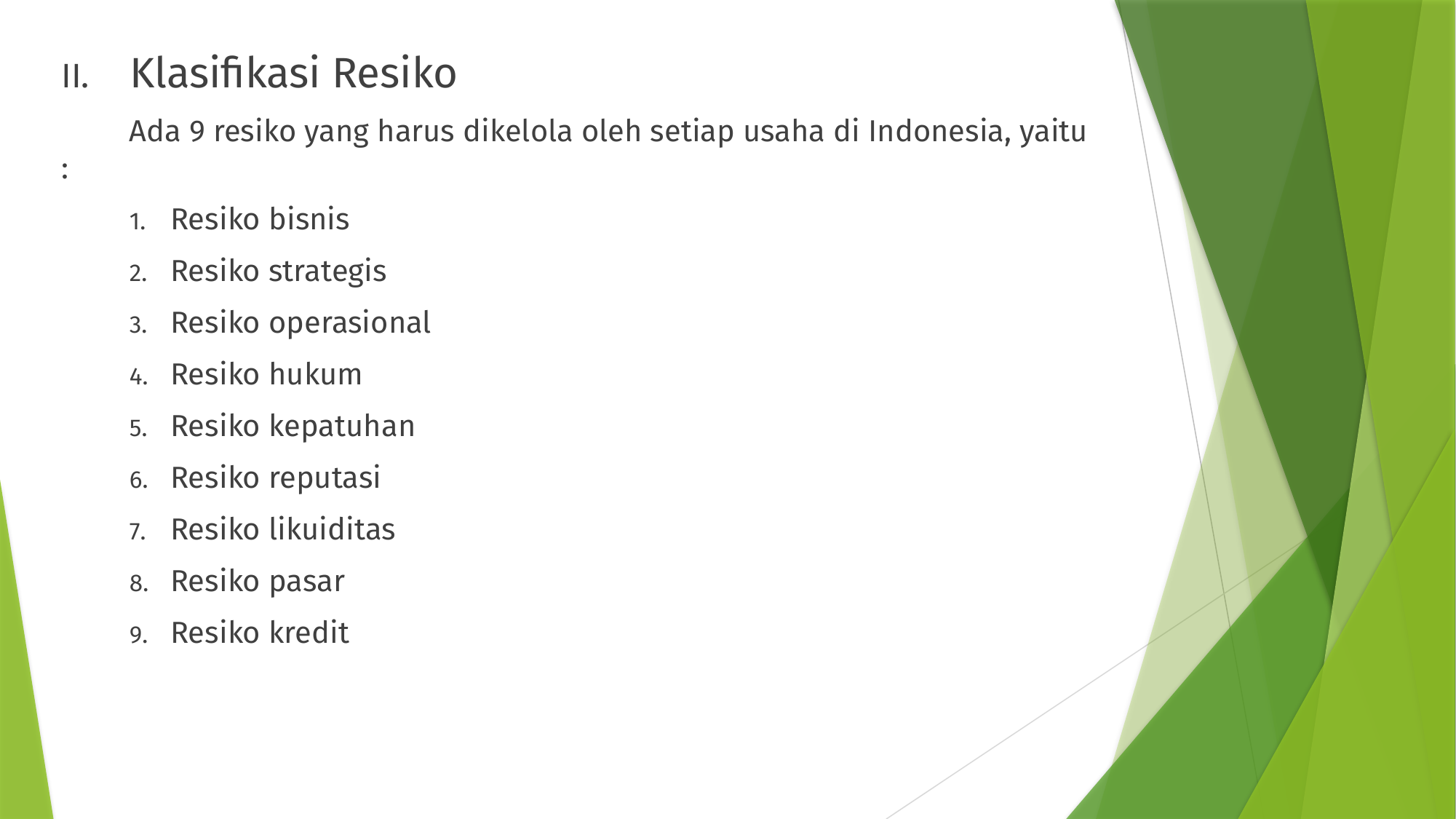

Klasifikasi Resiko
Ada 9 resiko yang harus dikelola oleh setiap usaha di Indonesia, yaitu :
Resiko bisnis
Resiko strategis
Resiko operasional
Resiko hukum
Resiko kepatuhan
Resiko reputasi
Resiko likuiditas
Resiko pasar
Resiko kredit